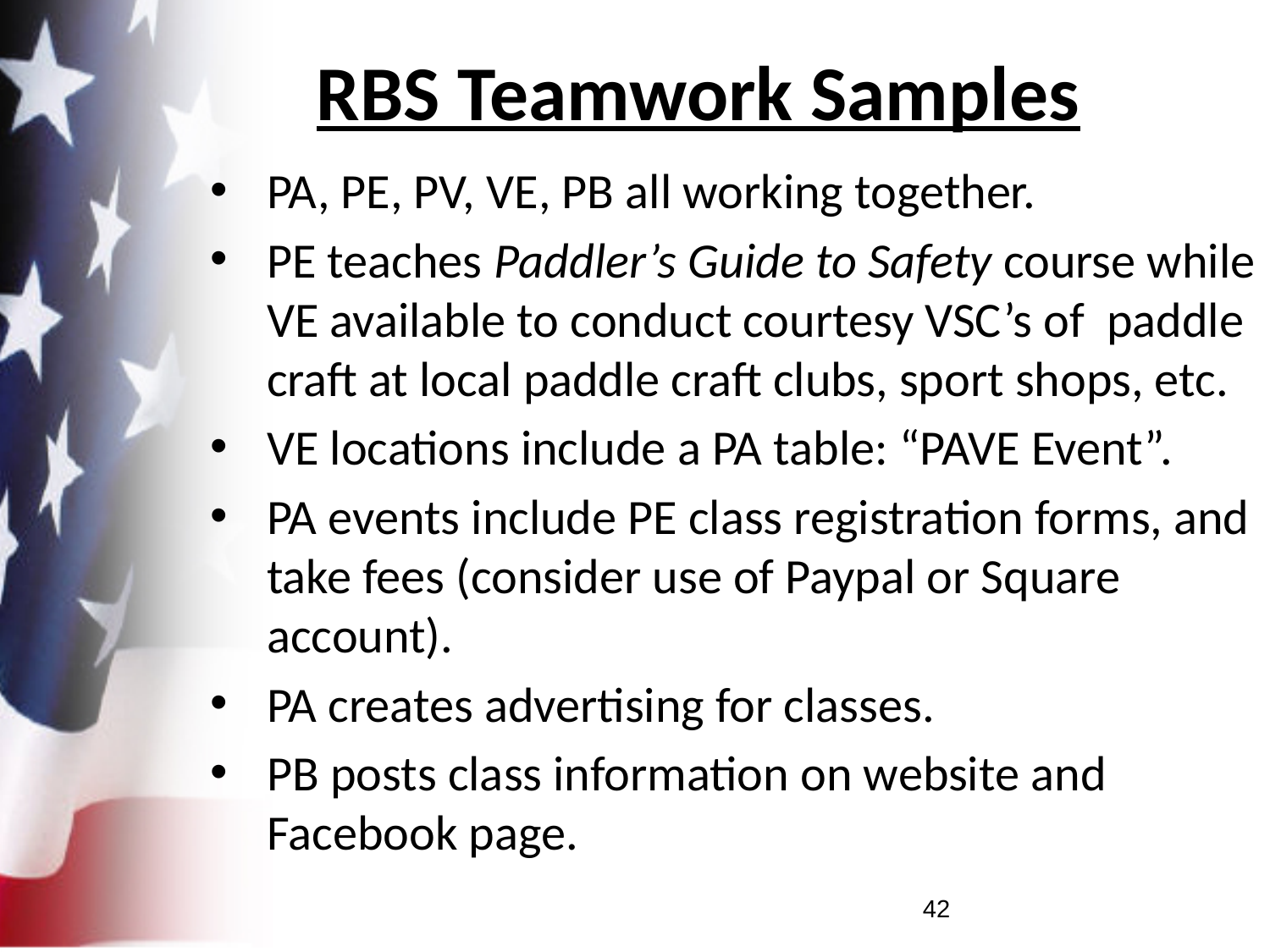

# RBS Teamwork Samples
PA, PE, PV, VE, PB all working together.
PE teaches Paddler’s Guide to Safety course while VE available to conduct courtesy VSC’s of  paddle craft at local paddle craft clubs, sport shops, etc.
VE locations include a PA table: “PAVE Event”.
PA events include PE class registration forms, and take fees (consider use of Paypal or Square account).
PA creates advertising for classes.
PB posts class information on website and Facebook page.
42